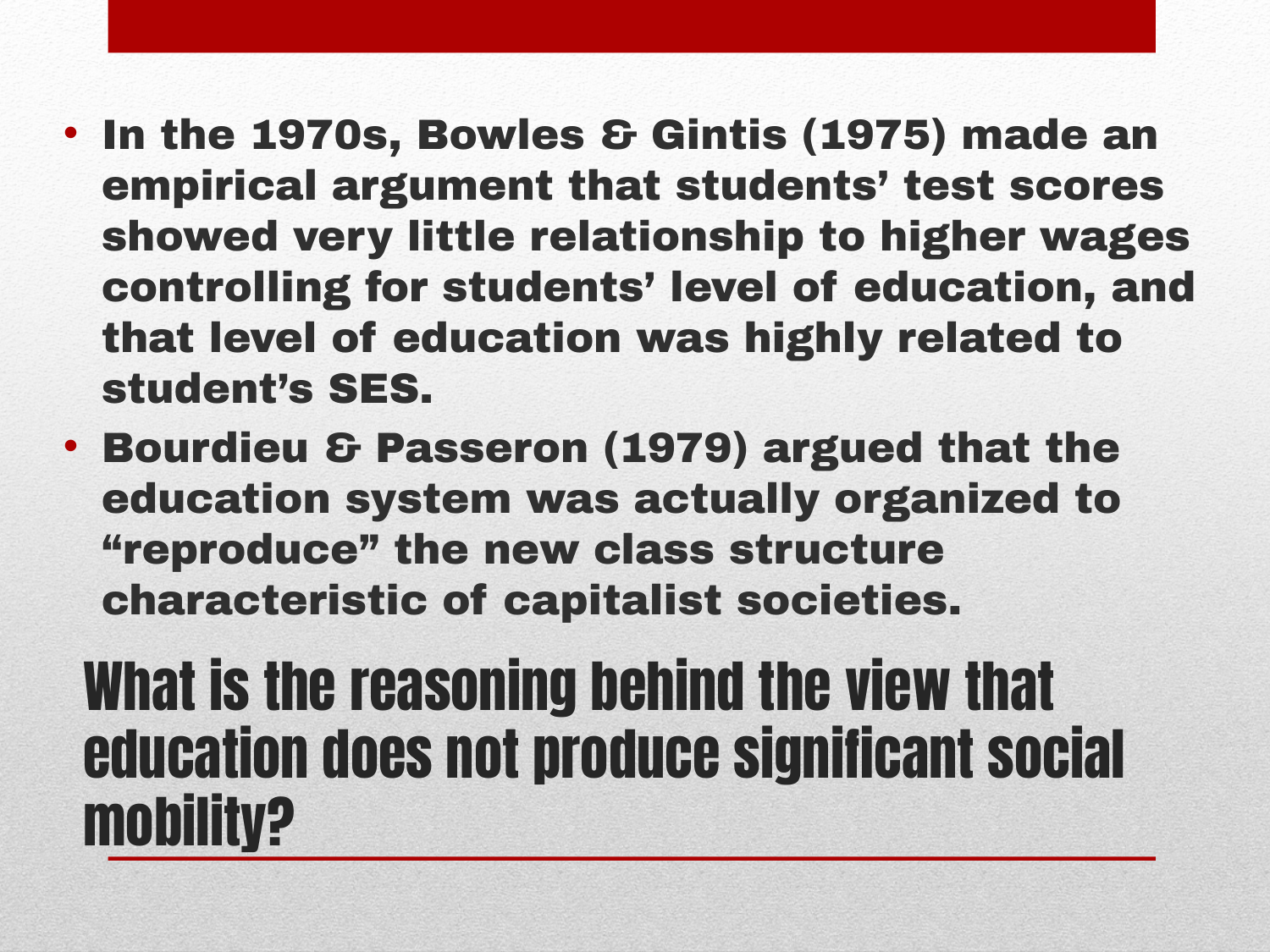

In the 1970s, Bowles & Gintis (1975) made an empirical argument that students’ test scores showed very little relationship to higher wages controlling for students’ level of education, and that level of education was highly related to student’s SES.
Bourdieu & Passeron (1979) argued that the education system was actually organized to “reproduce” the new class structure characteristic of capitalist societies.
# What is the reasoning behind the view that education does not produce significant social mobility?